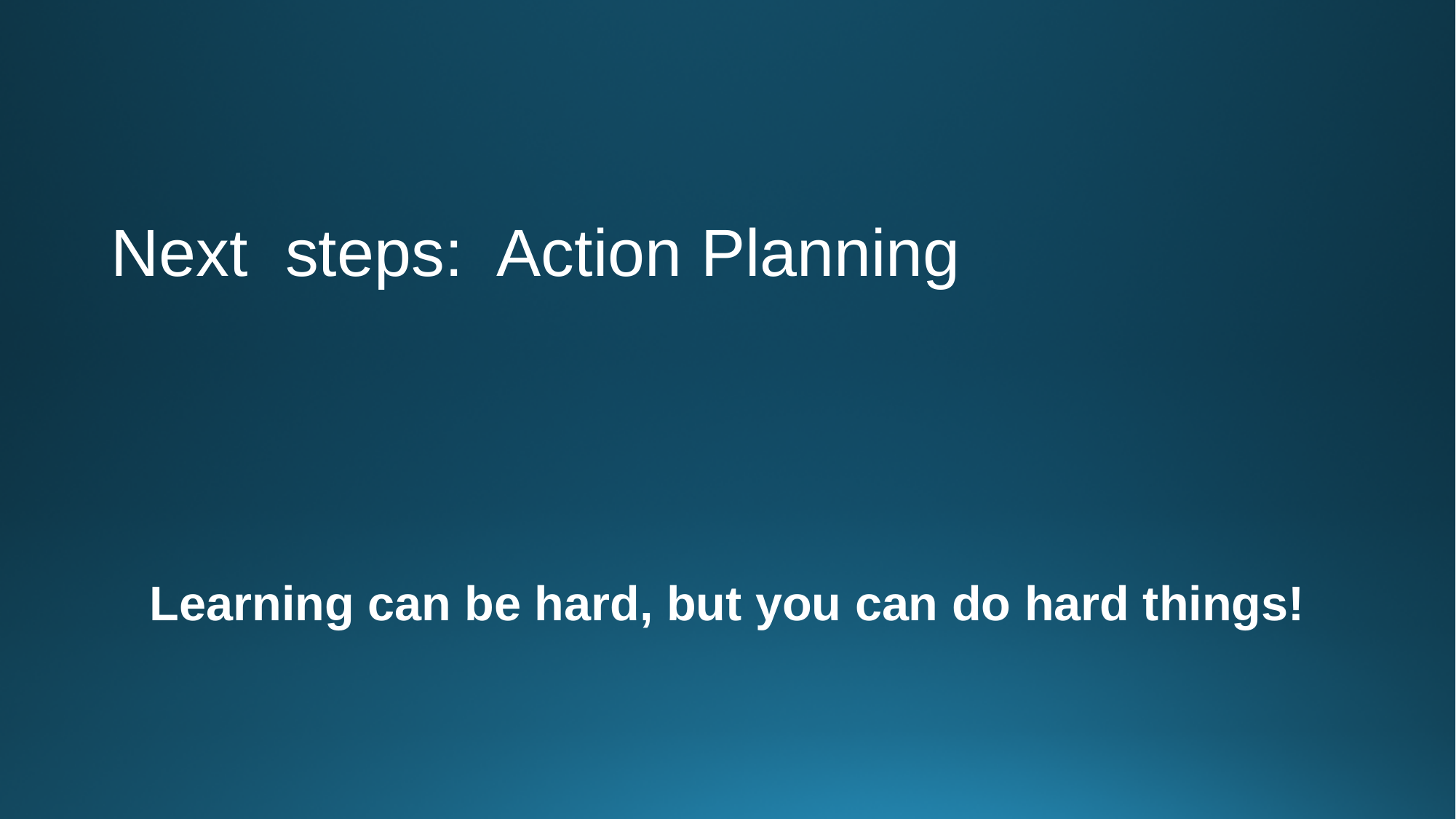

# Next  steps:  Action Planning
Learning can be hard, but you can do hard things!